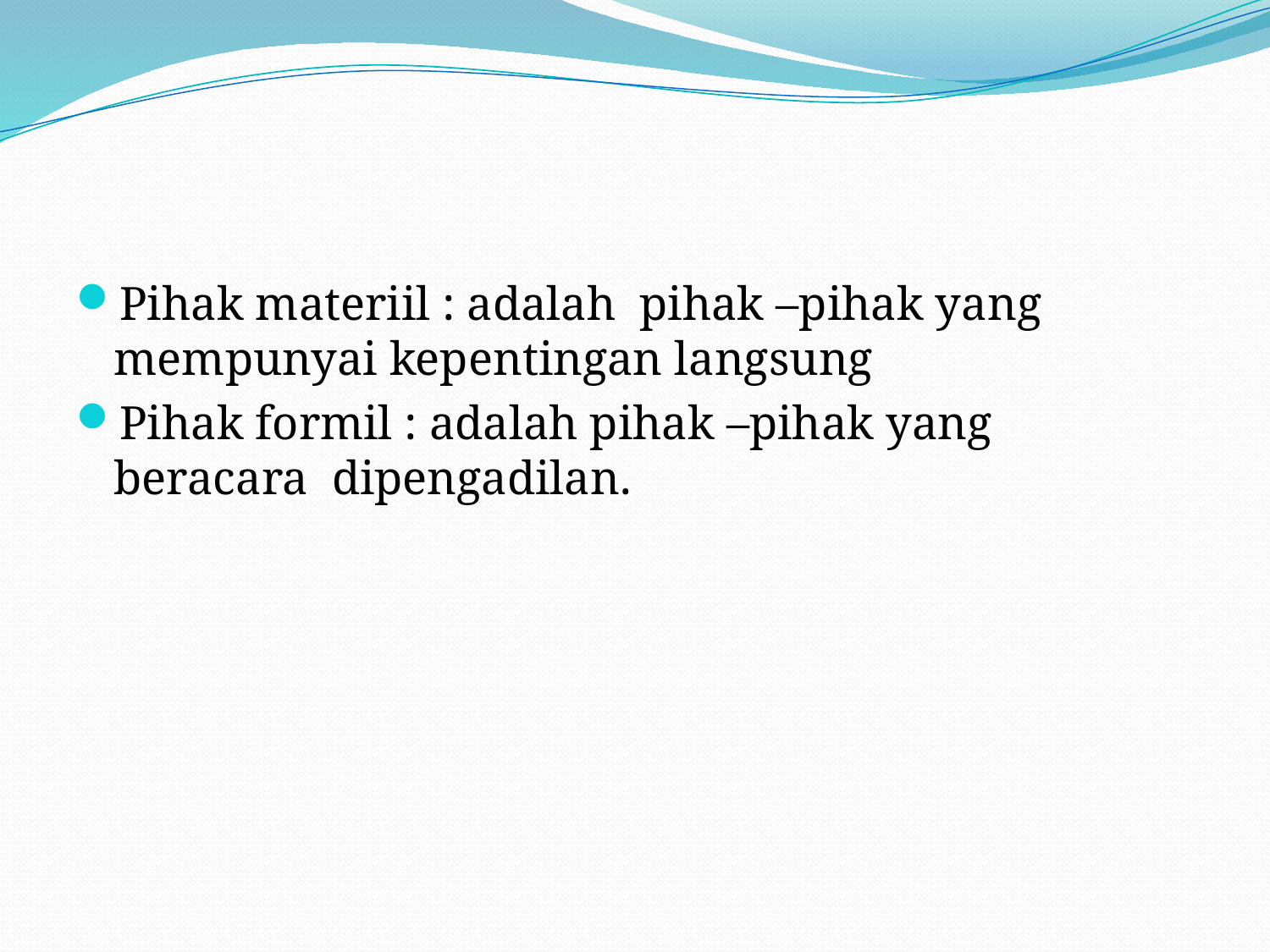

#
Pihak materiil : adalah  pihak –pihak yang  mempunyai kepentingan langsung
Pihak formil : adalah pihak –pihak yang beracara  dipengadilan.